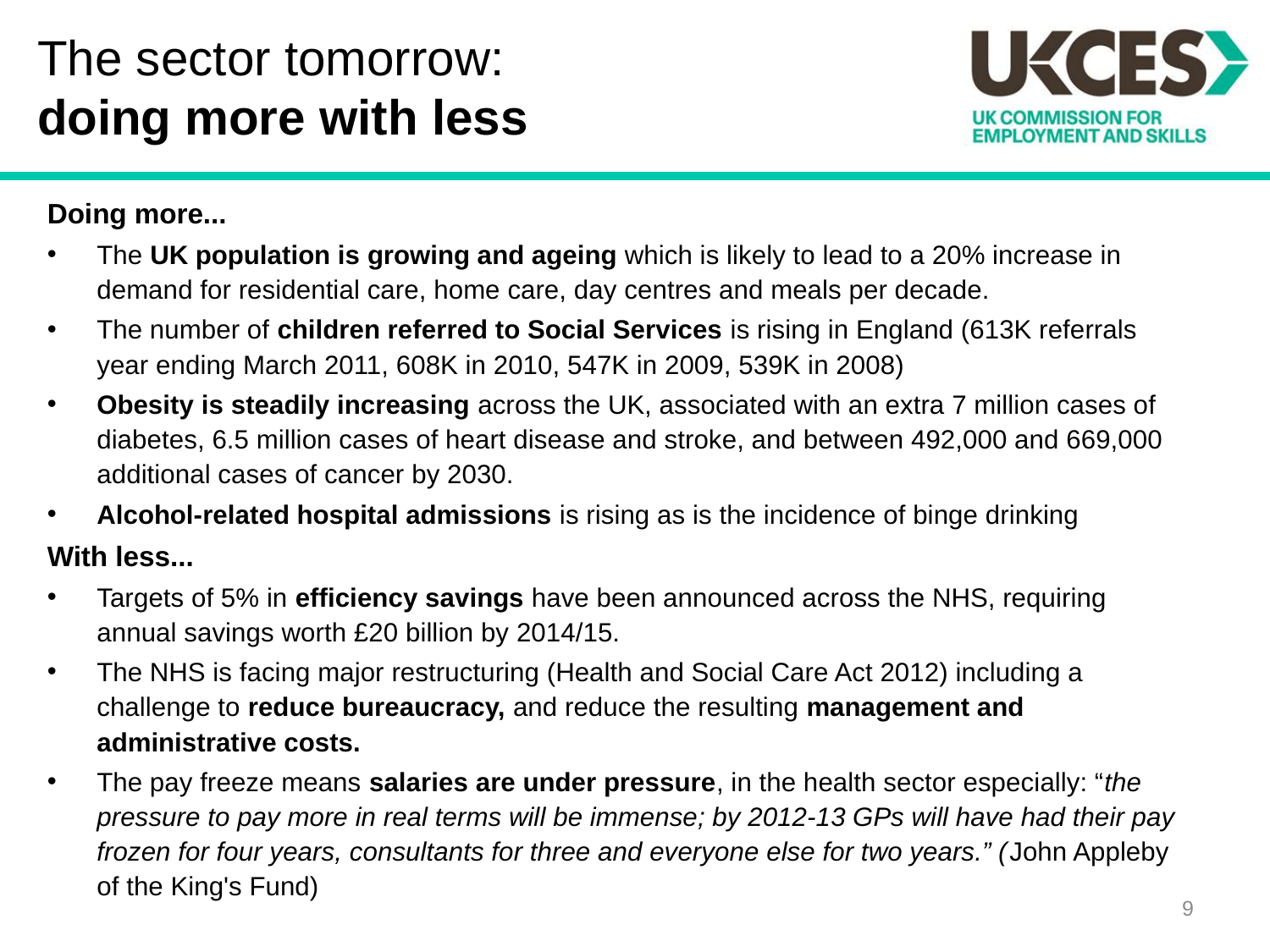

The sector tomorrow:
doing more with less
Doing more...
The UK population is growing and ageing which is likely to lead to a 20% increase in demand for residential care, home care, day centres and meals per decade.
The number of children referred to Social Services is rising in England (613K referrals year ending March 2011, 608K in 2010, 547K in 2009, 539K in 2008)
Obesity is steadily increasing across the UK, associated with an extra 7 million cases of diabetes, 6.5 million cases of heart disease and stroke, and between 492,000 and 669,000 additional cases of cancer by 2030.
Alcohol-related hospital admissions is rising as is the incidence of binge drinking
With less...
Targets of 5% in efficiency savings have been announced across the NHS, requiring annual savings worth £20 billion by 2014/15.
The NHS is facing major restructuring (Health and Social Care Act 2012) including a challenge to reduce bureaucracy, and reduce the resulting management and administrative costs.
The pay freeze means salaries are under pressure, in the health sector especially: “the pressure to pay more in real terms will be immense; by 2012-13 GPs will have had their pay frozen for four years, consultants for three and everyone else for two years.” (John Appleby of the King's Fund)

9